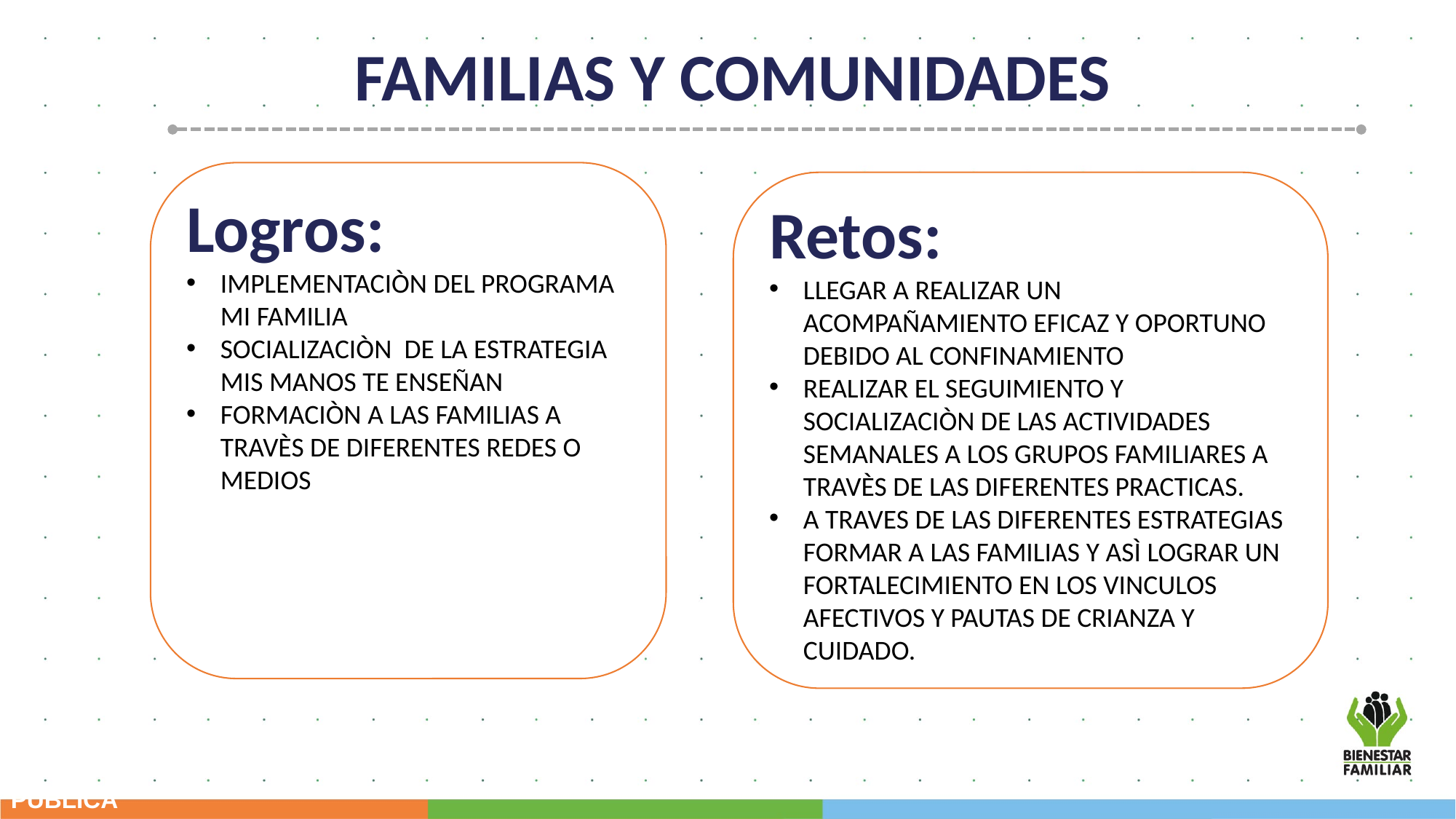

FAMILIAS Y COMUNIDADES

Logros:
IMPLEMENTACIÒN DEL PROGRAMA MI FAMILIA
SOCIALIZACIÒN  DE LA ESTRATEGIA MIS MANOS TE ENSEÑAN
FORMACIÒN A LAS FAMILIAS A TRAVÈS DE DIFERENTES REDES O MEDIOS

Retos:
LLEGAR A REALIZAR UN ACOMPAÑAMIENTO EFICAZ Y OPORTUNO DEBIDO AL CONFINAMIENTO
REALIZAR EL SEGUIMIENTO Y SOCIALIZACIÒN DE LAS ACTIVIDADES SEMANALES A LOS GRUPOS FAMILIARES A TRAVÈS DE LAS DIFERENTES PRACTICAS.
A TRAVES DE LAS DIFERENTES ESTRATEGIAS FORMAR A LAS FAMILIAS Y ASÌ LOGRAR UN FORTALECIMIENTO EN LOS VINCULOS AFECTIVOS Y PAUTAS DE CRIANZA Y CUIDADO.

PÚBLICA